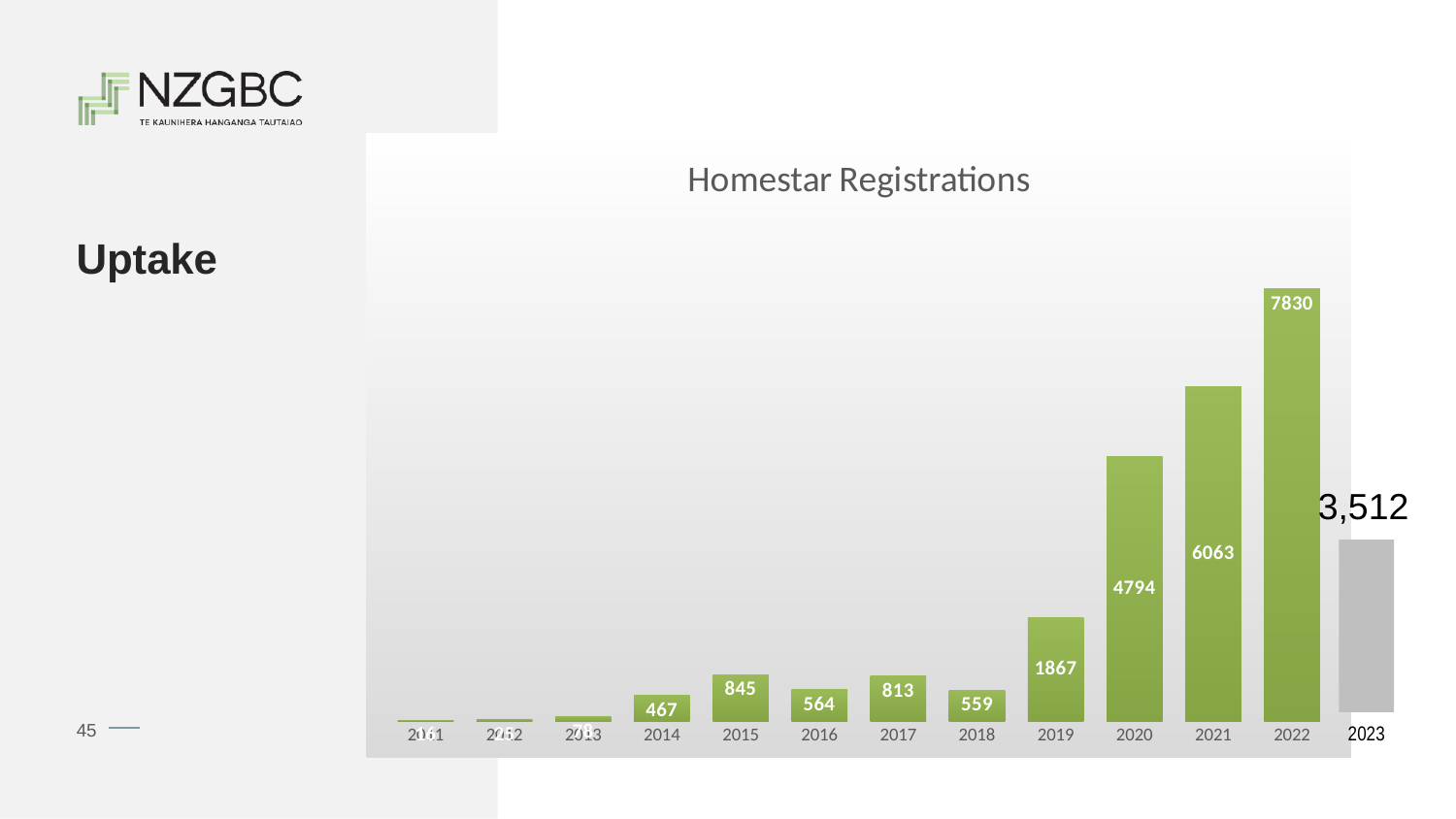

### Chart: Homestar Registrations

| Category | Registrations |
|---|---|
| 2011 | 16.0 |
| 2012 | 25.0 |
| 2013 | 78.0 |
| 2014 | 467.0 |
| 2015 | 845.0 |
| 2016 | 564.0 |
| 2017 | 813.0 |
| 2018 | 559.0 |
| 2019 | 1867.0 |
| 2020 | 4794.0 |
| 2021 | 6063.0 |
| 2022 | 7830.0 |
Uptake
3,512

45
2023